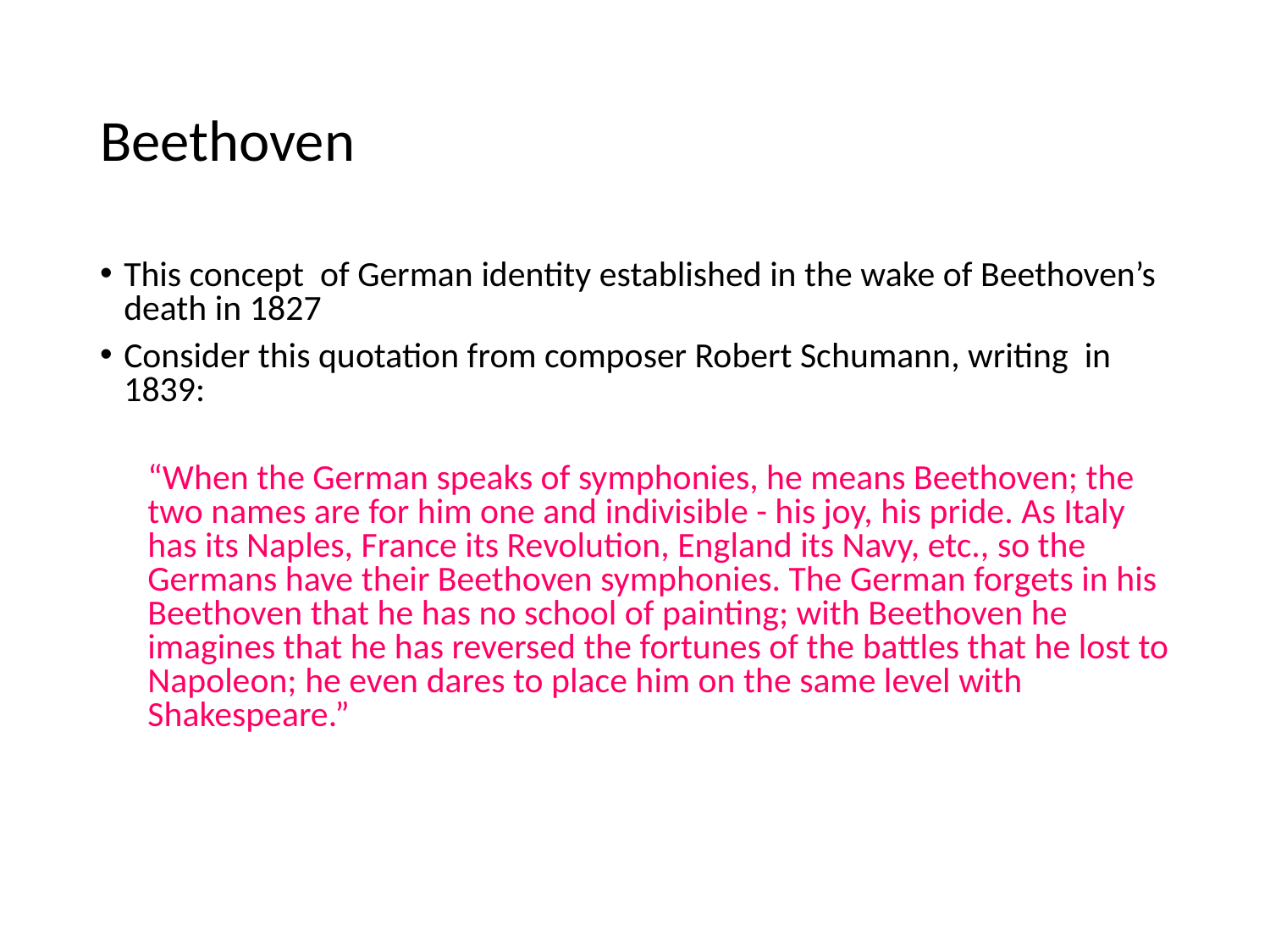

# Beethoven
This concept  of German identity established in the wake of Beethoven’s death in 1827
Consider this quotation from composer Robert Schumann, writing  in 1839:

“When the German speaks of symphonies, he means Beethoven; the two names are for him one and indivisible - his joy, his pride. As Italy has its Naples, France its Revolution, England its Navy, etc., so the Germans have their Beethoven symphonies. The German forgets in his Beethoven that he has no school of painting; with Beethoven he imagines that he has reversed the fortunes of the battles that he lost to Napoleon; he even dares to place him on the same level with Shakespeare.”